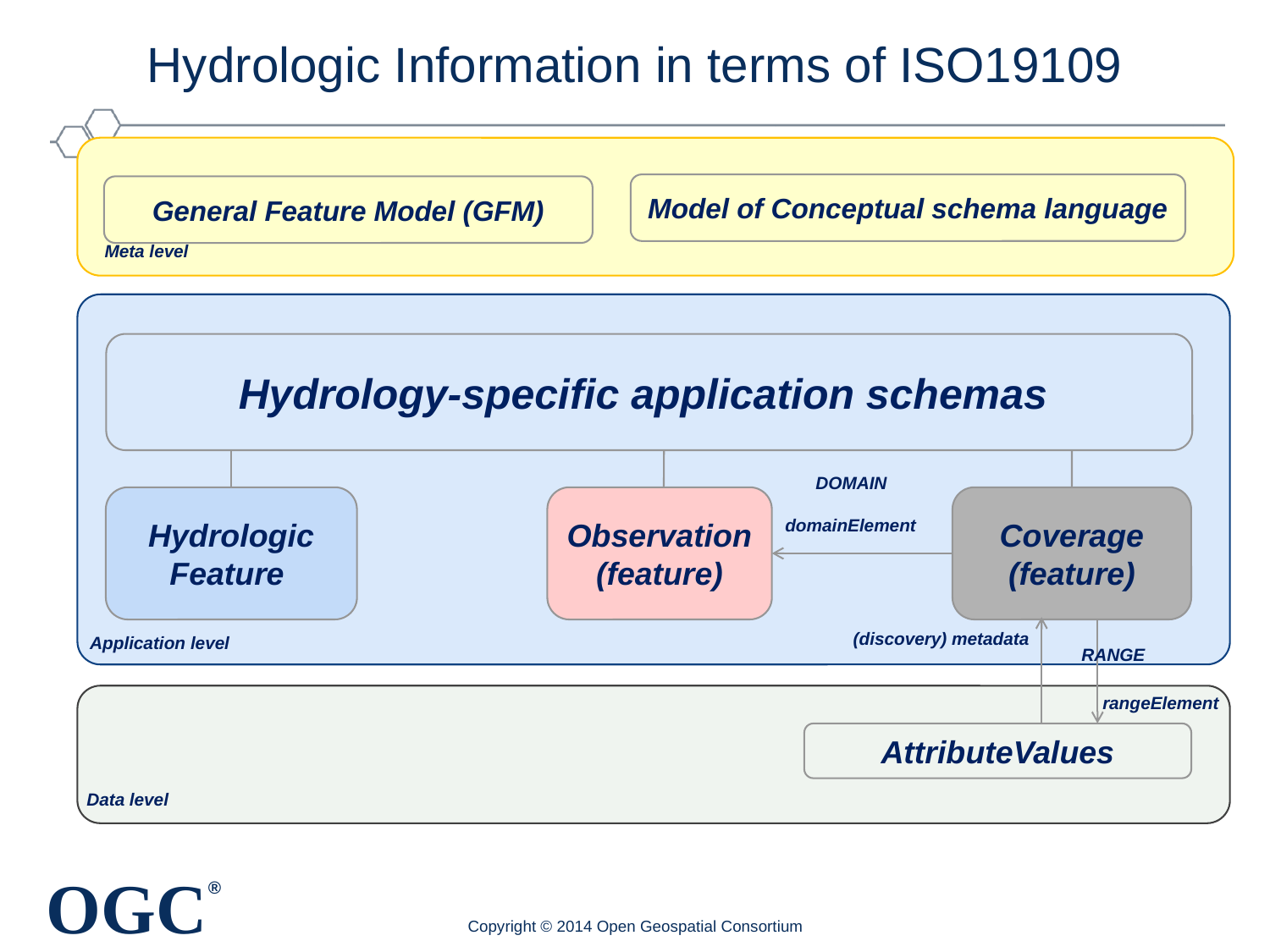

# Hydrologic Information in terms of ISO19109

Meta level

Application level

Data level
Model of Conceptual schema language
General Feature Model (GFM)
Hydrology-specific application schemas
DOMAIN

domainElement
Hydrologic Feature
Observation
(feature)
Coverage (feature)
(discovery) metadata
RANGE
rangeElement
AttributeValues
Copyright © 2014 Open Geospatial Consortium